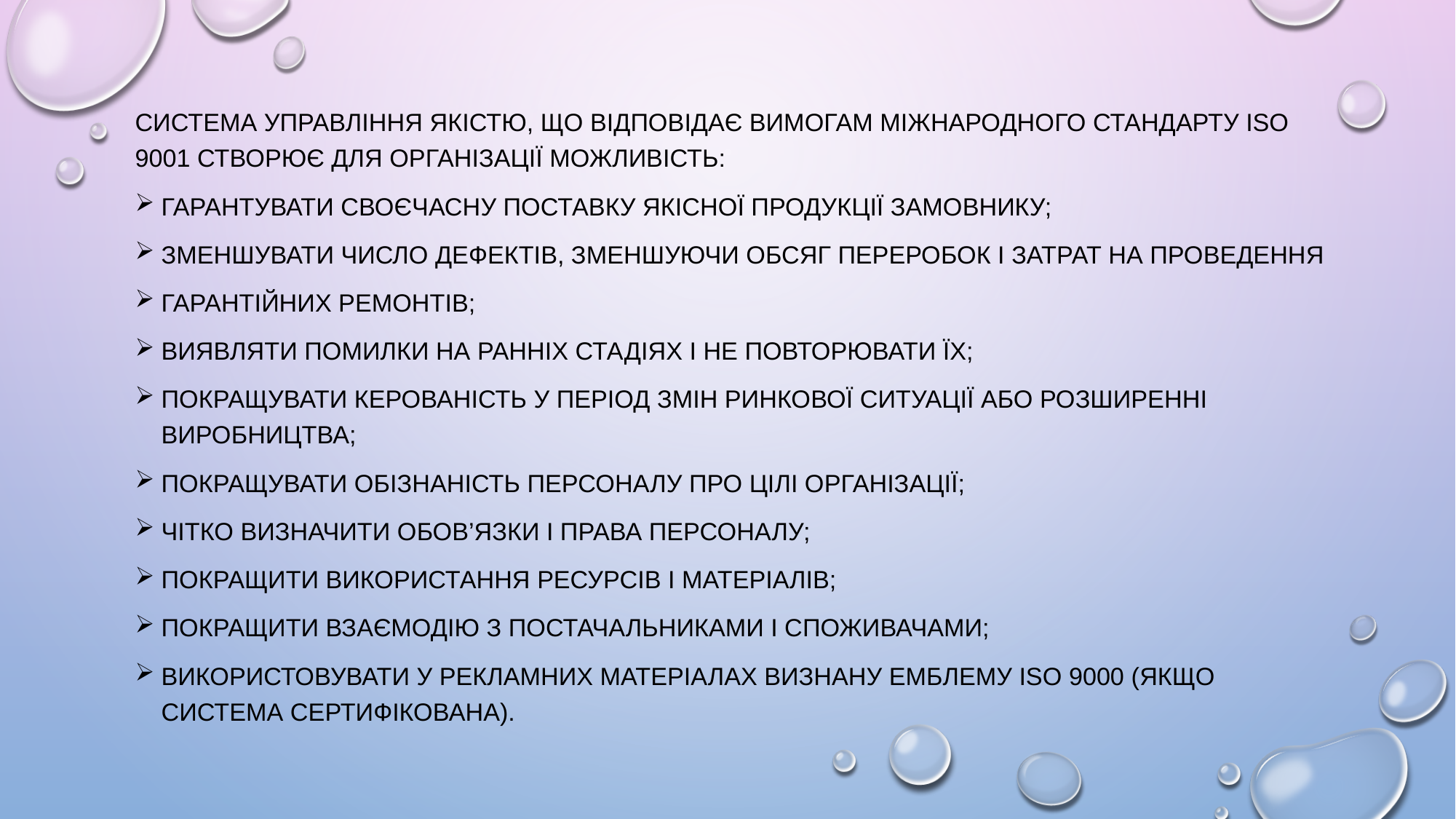

Система управління якістю, що відповідає вимогам міжнародного стандарту ISO 9001 створює для організації можливість:
гарантувати своєчасну поставку якісної продукції замовнику;
зменшувати число дефектів, зменшуючи обсяг переробок і затрат на проведення
гарантійних ремонтів;
виявляти помилки на ранніх стадіях і не повторювати їх;
покращувати керованість у період змін ринкової ситуації або розширенні виробництва;
покращувати обізнаність персоналу про цілі організації;
чітко визначити обов’язки і права персоналу;
покращити використання ресурсів і матеріалів;
покращити взаємодію з постачальниками і споживачами;
використовувати у рекламних матеріалах визнану емблему ISO 9000 (якщо система сертифікована).